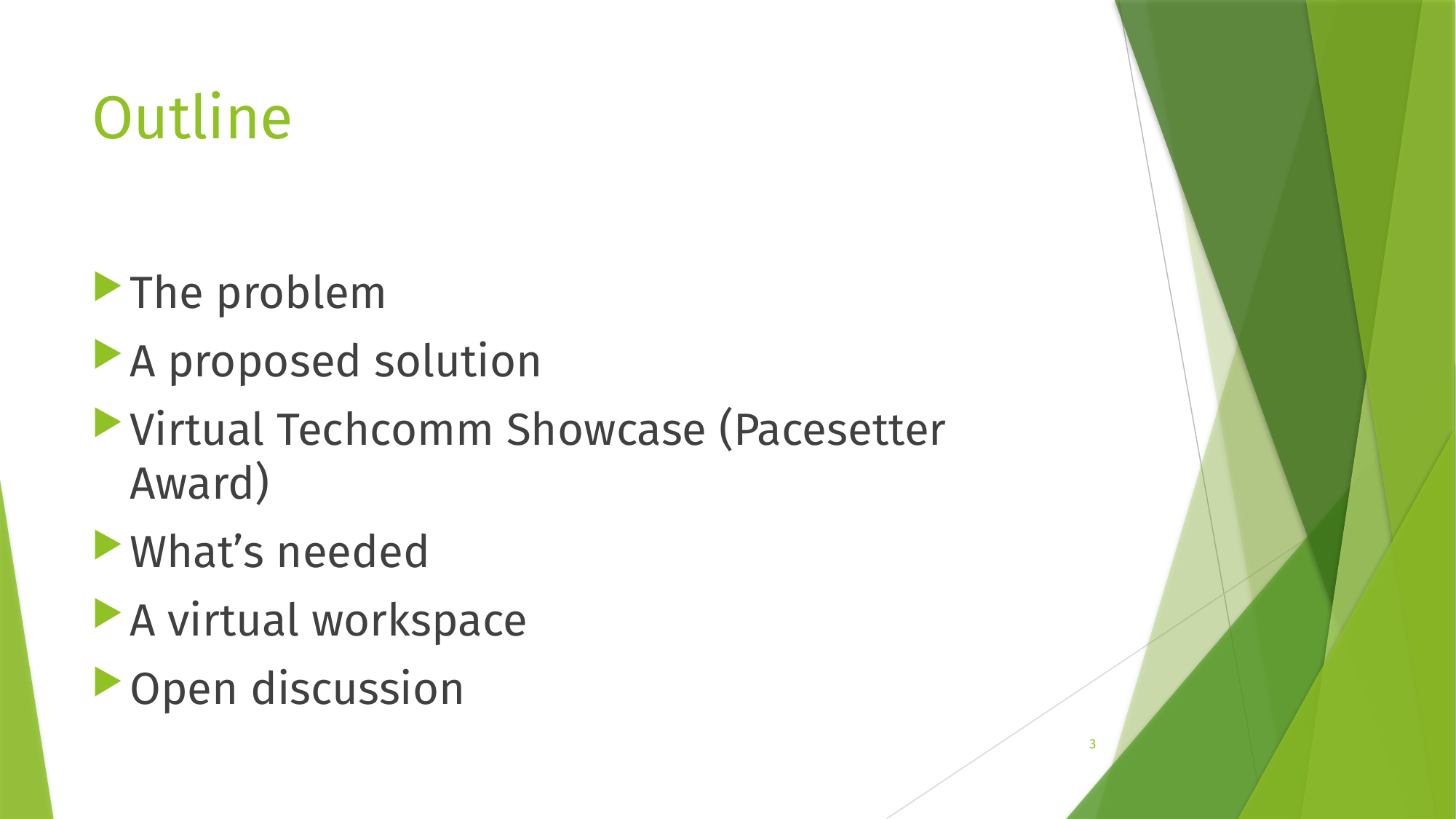

# Outline
The problem
A proposed solution
Virtual Techcomm Showcase (Pacesetter Award)
What’s needed
A virtual workspace
Open discussion
3